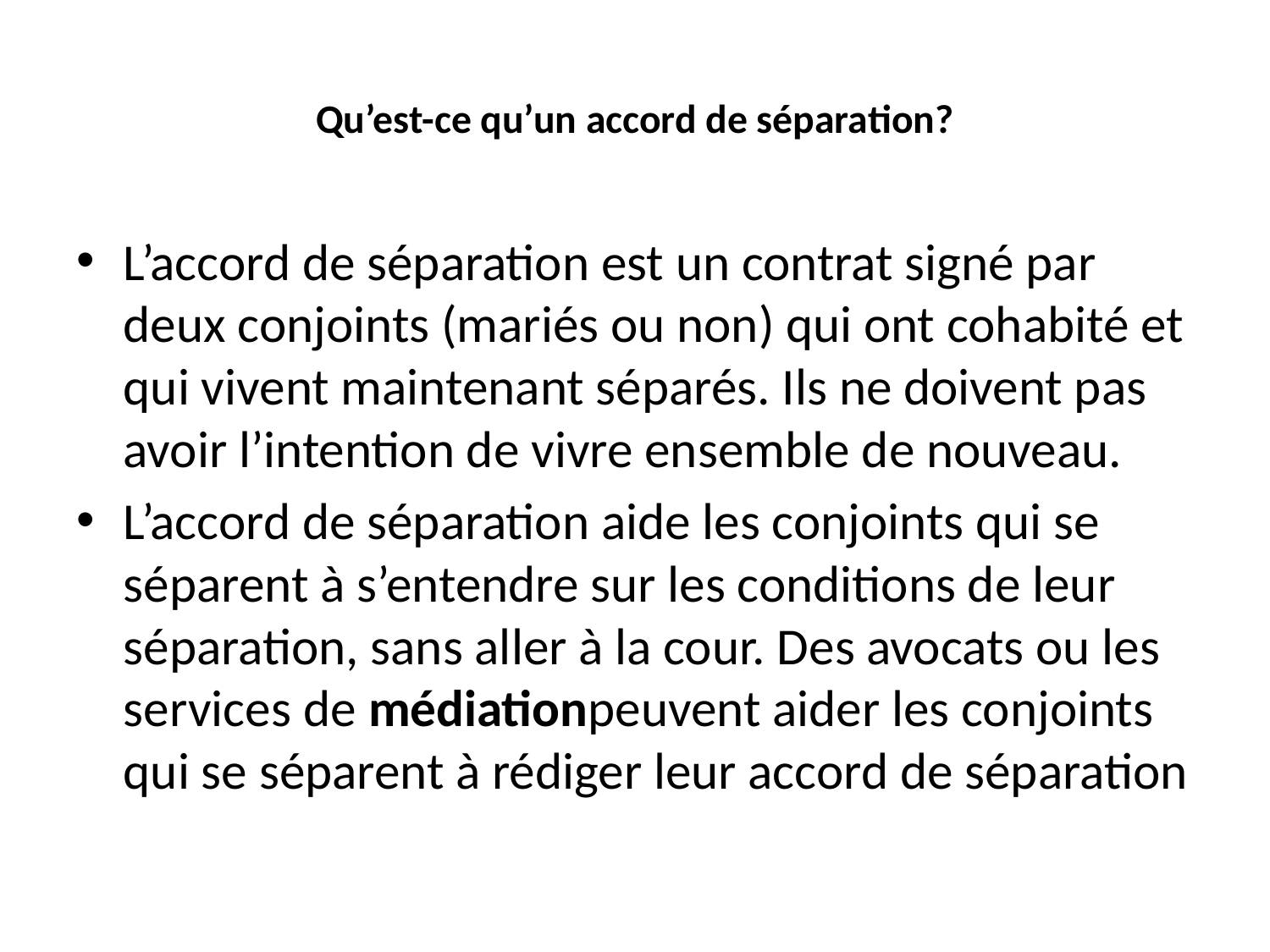

# Qu’est-ce qu’un accord de séparation?
L’accord de séparation est un contrat signé par deux conjoints (mariés ou non) qui ont cohabité et qui vivent maintenant séparés. Ils ne doivent pas avoir l’intention de vivre ensemble de nouveau.
L’accord de séparation aide les conjoints qui se séparent à s’entendre sur les conditions de leur séparation, sans aller à la cour. Des avocats ou les services de médiationpeuvent aider les conjoints qui se séparent à rédiger leur accord de séparation